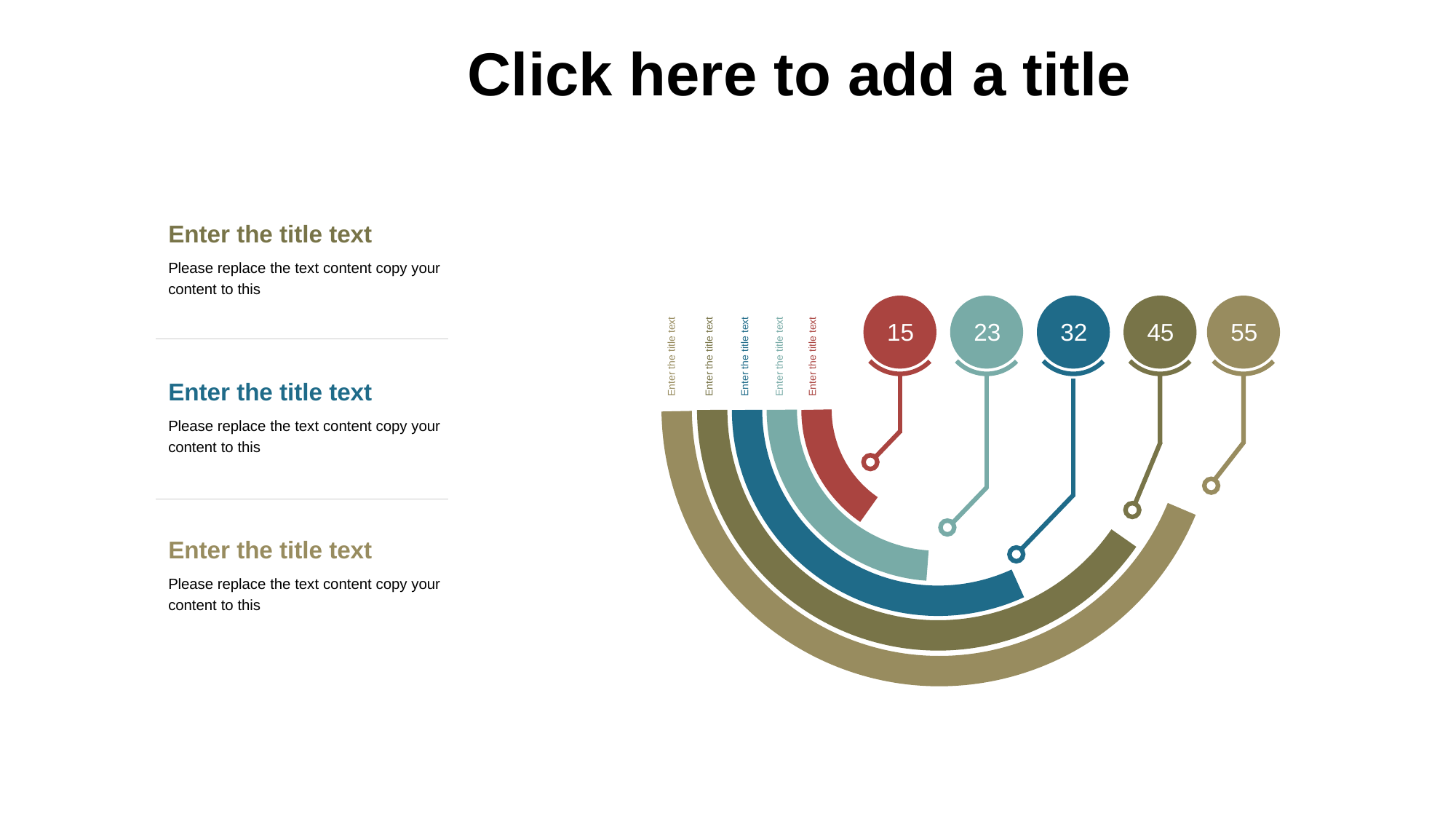

Click here to add a title

15

23

32

45

55

Enter the title text
Enter the title text
Enter the title text
Enter the title text
Enter the title text
Enter the title text
Please replace the text content copy your content to this
Enter the title text
Please replace the text content copy your content to this
Enter the title text
Please replace the text content copy your content to this